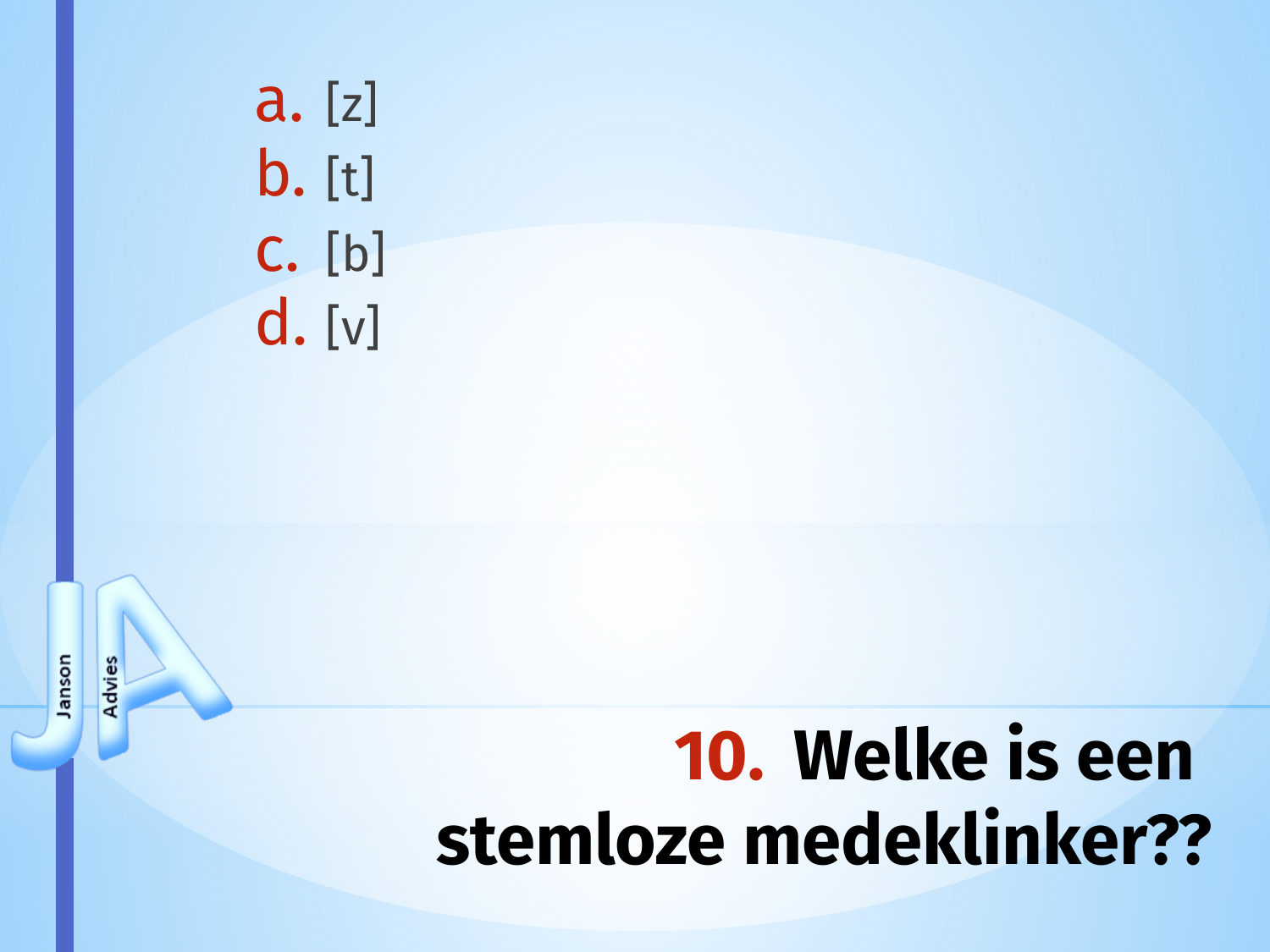

[z]
[t]
[b]
[v]
# Welke is een stemloze medeklinker??